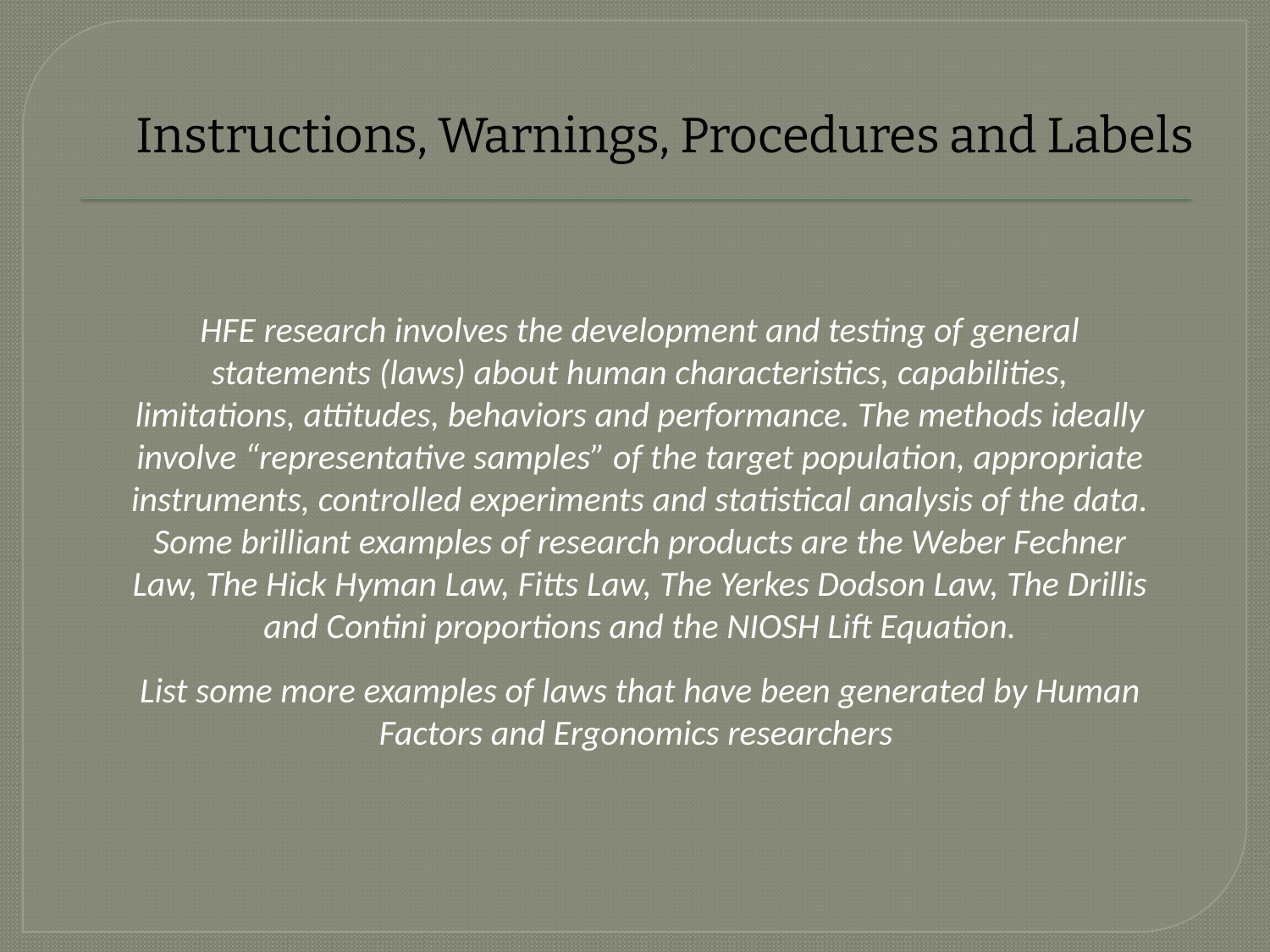

# Instructions, Warnings, Procedures and Labels

HFE research involves the development and testing of general statements (laws) about human characteristics, capabilities, limitations, attitudes, behaviors and performance. The methods ideally involve “representative samples” of the target population, appropriate instruments, controlled experiments and statistical analysis of the data. Some brilliant examples of research products are the Weber Fechner Law, The Hick Hyman Law, Fitts Law, The Yerkes Dodson Law, The Drillis and Contini proportions and the NIOSH Lift Equation.

List some more examples of laws that have been generated by Human Factors and Ergonomics researchers